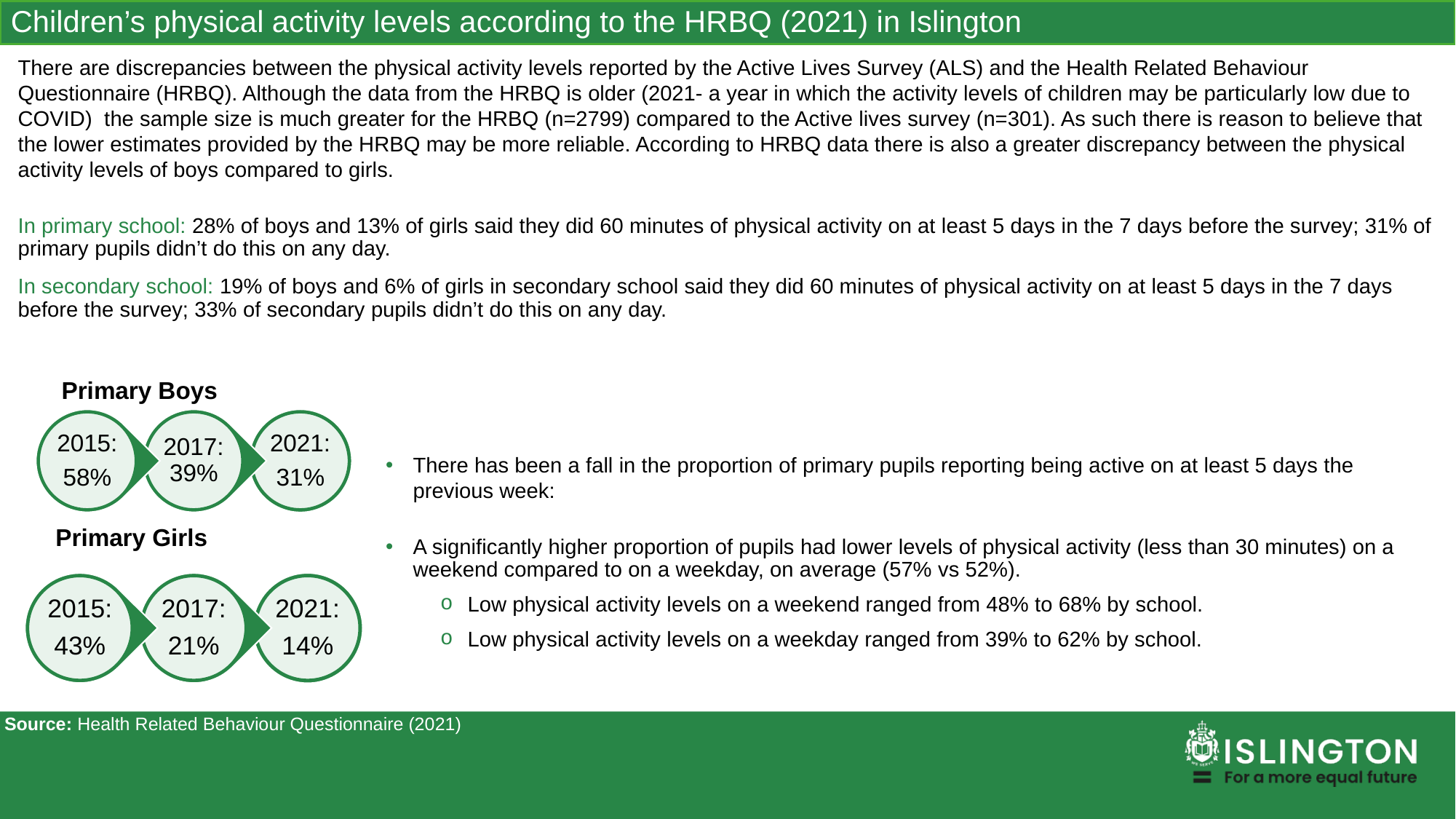

Children’s physical activity levels according to the HRBQ (2021) in Islington
There are discrepancies between the physical activity levels reported by the Active Lives Survey (ALS) and the Health Related Behaviour Questionnaire (HRBQ). Although the data from the HRBQ is older (2021- a year in which the activity levels of children may be particularly low due to COVID)  the sample size is much greater for the HRBQ (n=2799) compared to the Active lives survey (n=301). As such there is reason to believe that the lower estimates provided by the HRBQ may be more reliable. According to HRBQ data there is also a greater discrepancy between the physical activity levels of boys compared to girls.
In primary school: 28% of boys and 13% of girls said they did 60 minutes of physical activity on at least 5 days in the 7 days before the survey; 31% of primary pupils didn’t do this on any day.
In secondary school: 19% of boys and 6% of girls in secondary school said they did 60 minutes of physical activity on at least 5 days in the 7 days before the survey; 33% of secondary pupils didn’t do this on any day.

2021:
31%
2017: 39%
2015:
58%
Primary Boys
There has been a fall in the proportion of primary pupils reporting being active on at least 5 days the previous week:
A significantly higher proportion of pupils had lower levels of physical activity (less than 30 minutes) on a weekend compared to on a weekday, on average (57% vs 52%).
Low physical activity levels on a weekend ranged from 48% to 68% by school.
Low physical activity levels on a weekday ranged from 39% to 62% by school.
2021:
14%
2017:
21%
2015:
43%
Primary Girls
Source: Health Related Behaviour Questionnaire (2021)